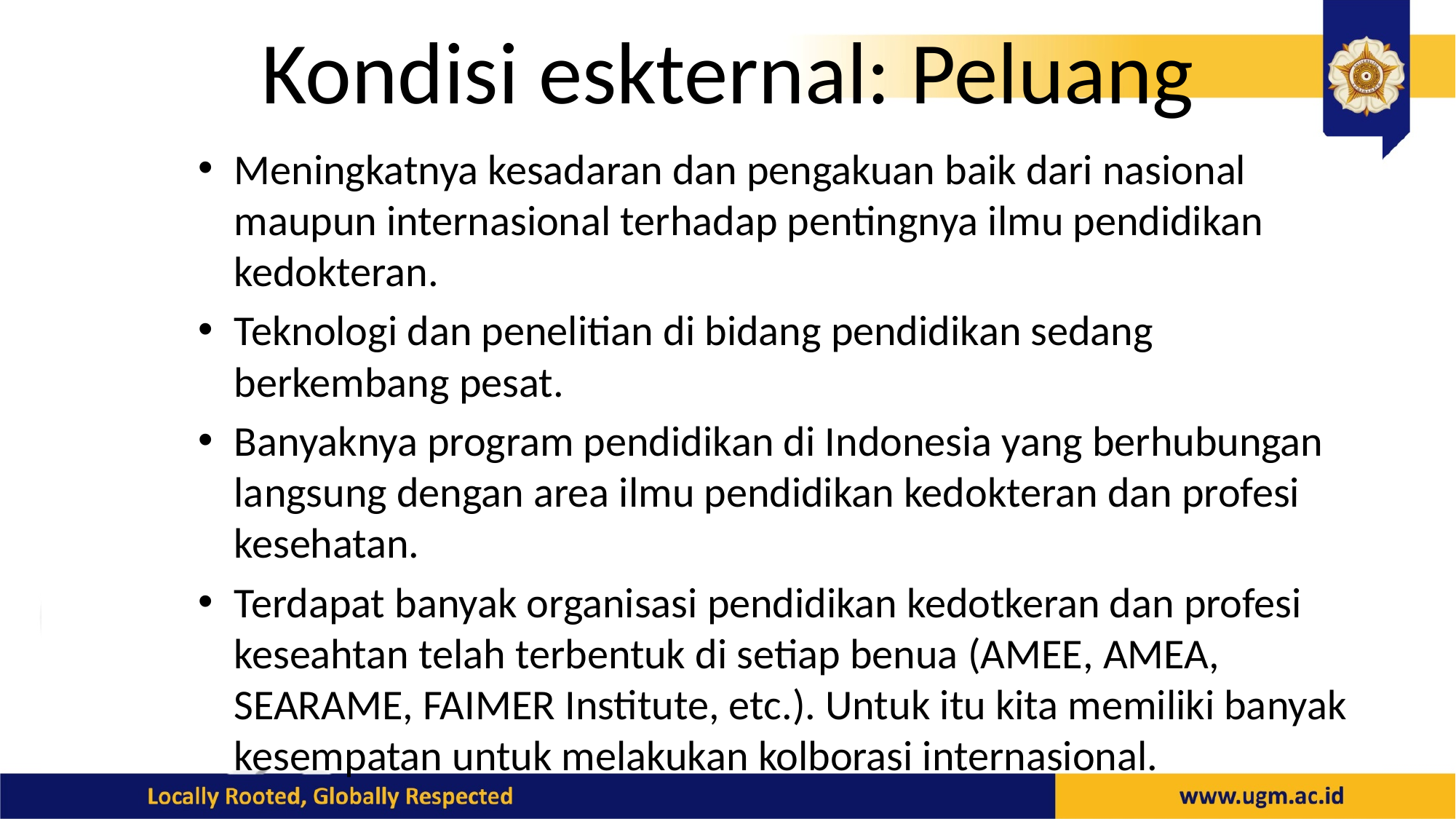

# Kondisi eskternal: Peluang
Meningkatnya kesadaran dan pengakuan baik dari nasional maupun internasional terhadap pentingnya ilmu pendidikan kedokteran.
Teknologi dan penelitian di bidang pendidikan sedang berkembang pesat.
Banyaknya program pendidikan di Indonesia yang berhubungan langsung dengan area ilmu pendidikan kedokteran dan profesi kesehatan.
Terdapat banyak organisasi pendidikan kedotkeran dan profesi keseahtan telah terbentuk di setiap benua (AMEE, AMEA, SEARAME, FAIMER Institute, etc.). Untuk itu kita memiliki banyak kesempatan untuk melakukan kolborasi internasional.